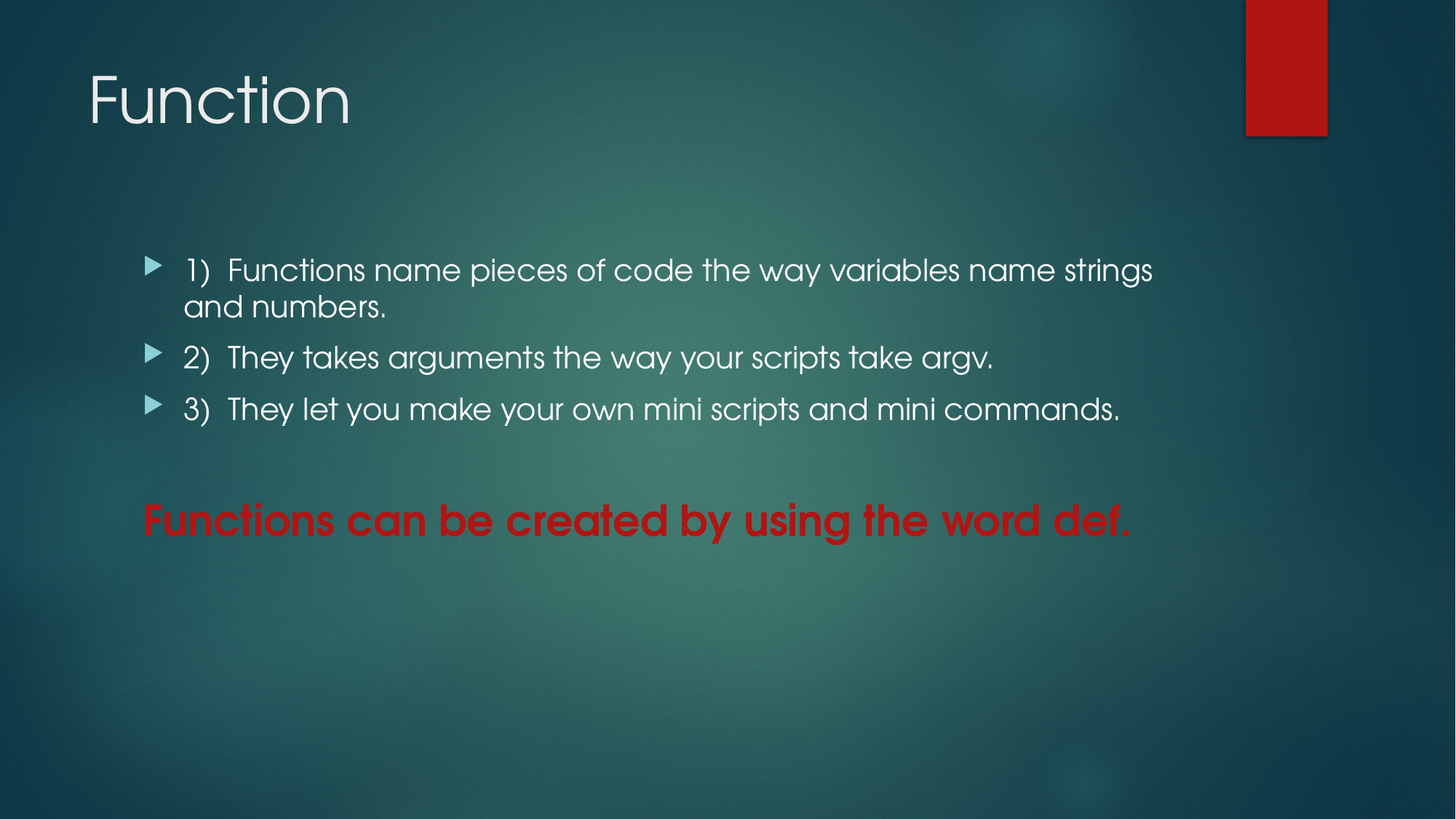

# Function
1)  Functions name pieces of code the way variables name strings and numbers.
2)  They takes arguments the way your scripts take argv.
3)  They let you make your own mini scripts and mini commands.

Functions can be created by using the word def.